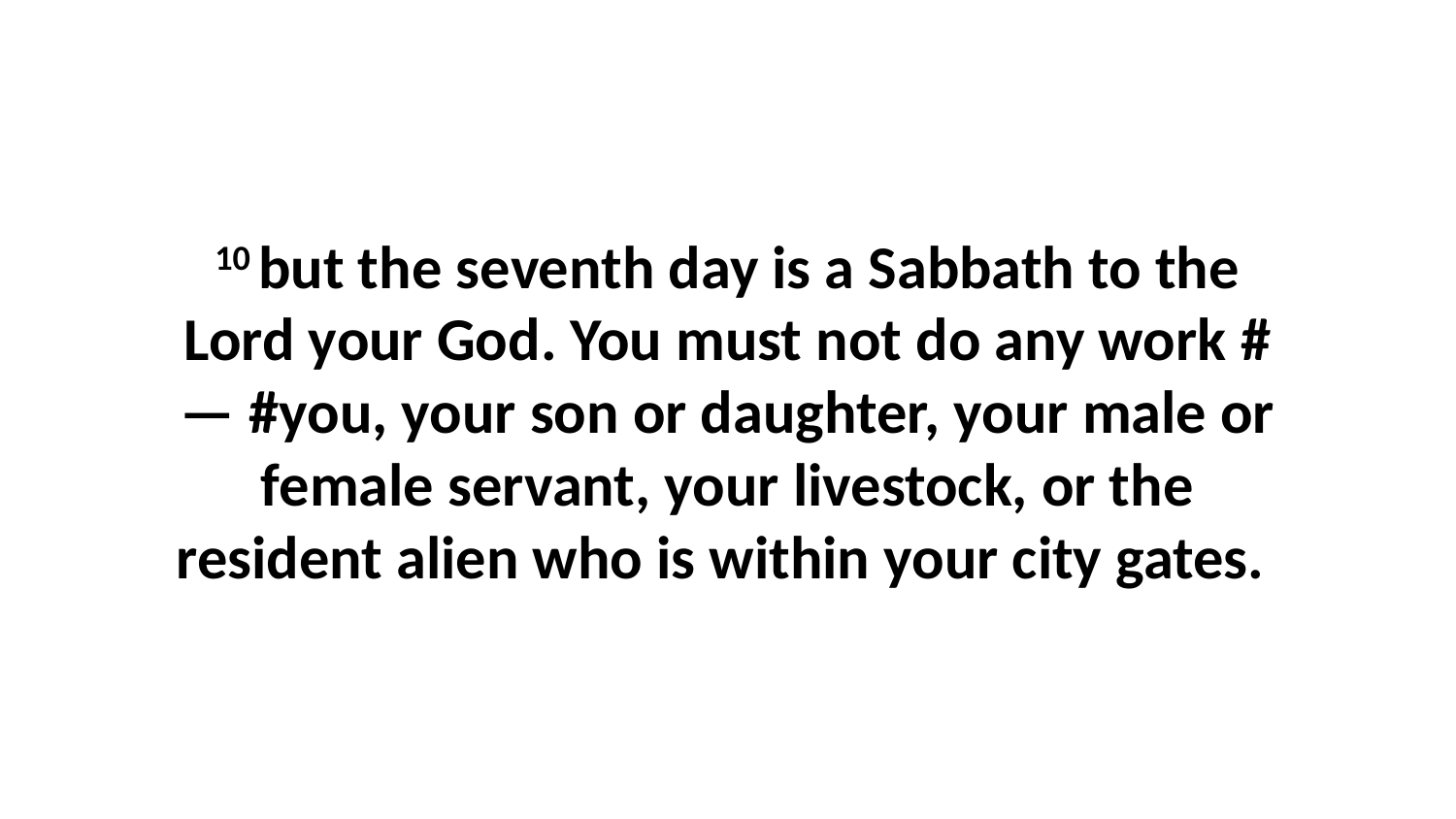

10 but the seventh day is a Sabbath to the Lord your God. You must not do any work #— #you, your son or daughter, your male or female servant, your livestock, or the resident alien who is within your city gates.